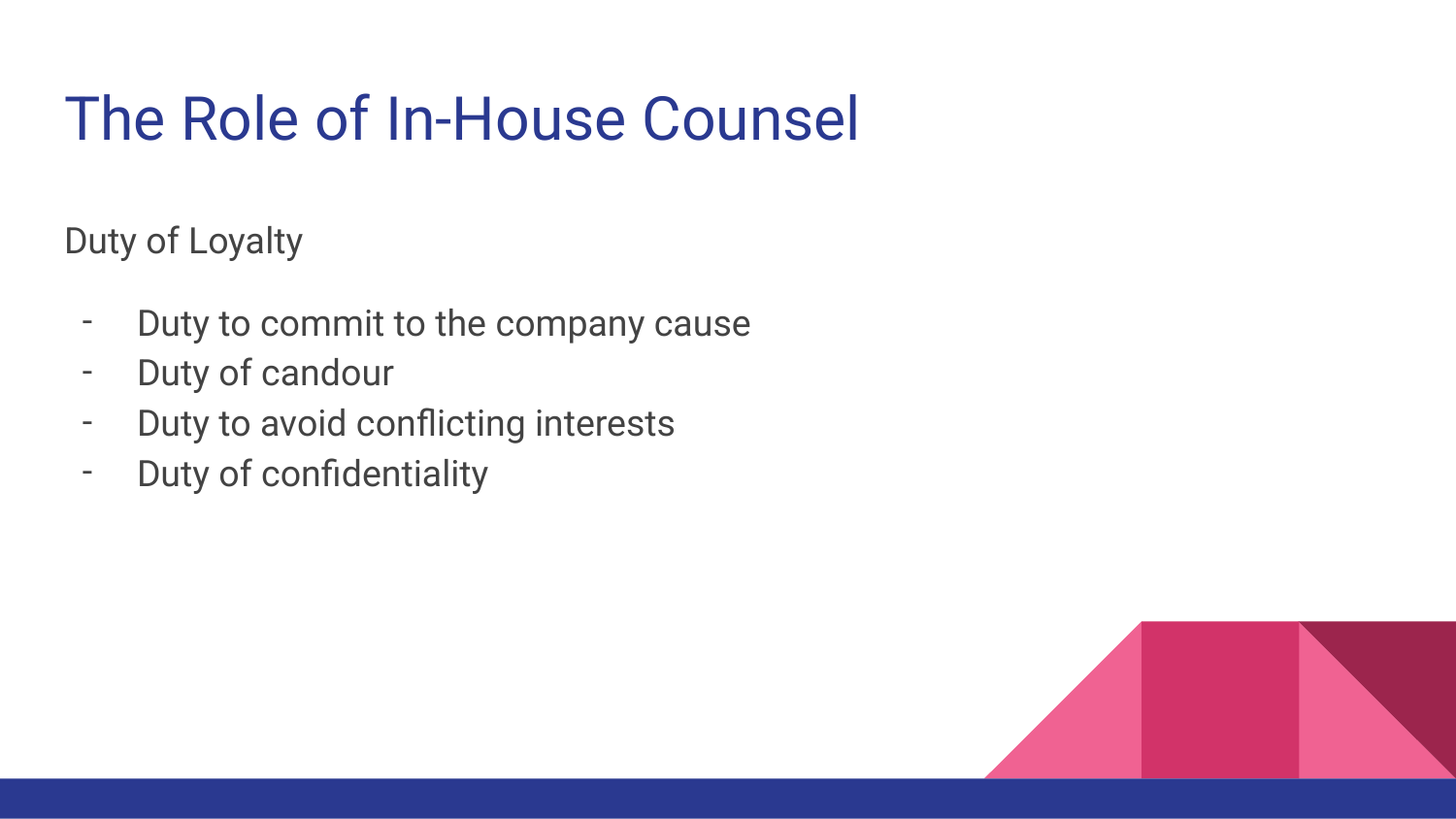

# The Role of In-House Counsel

Duty of Loyalty
Duty to commit to the company cause
Duty of candour
Duty to avoid conflicting interests
Duty of confidentiality